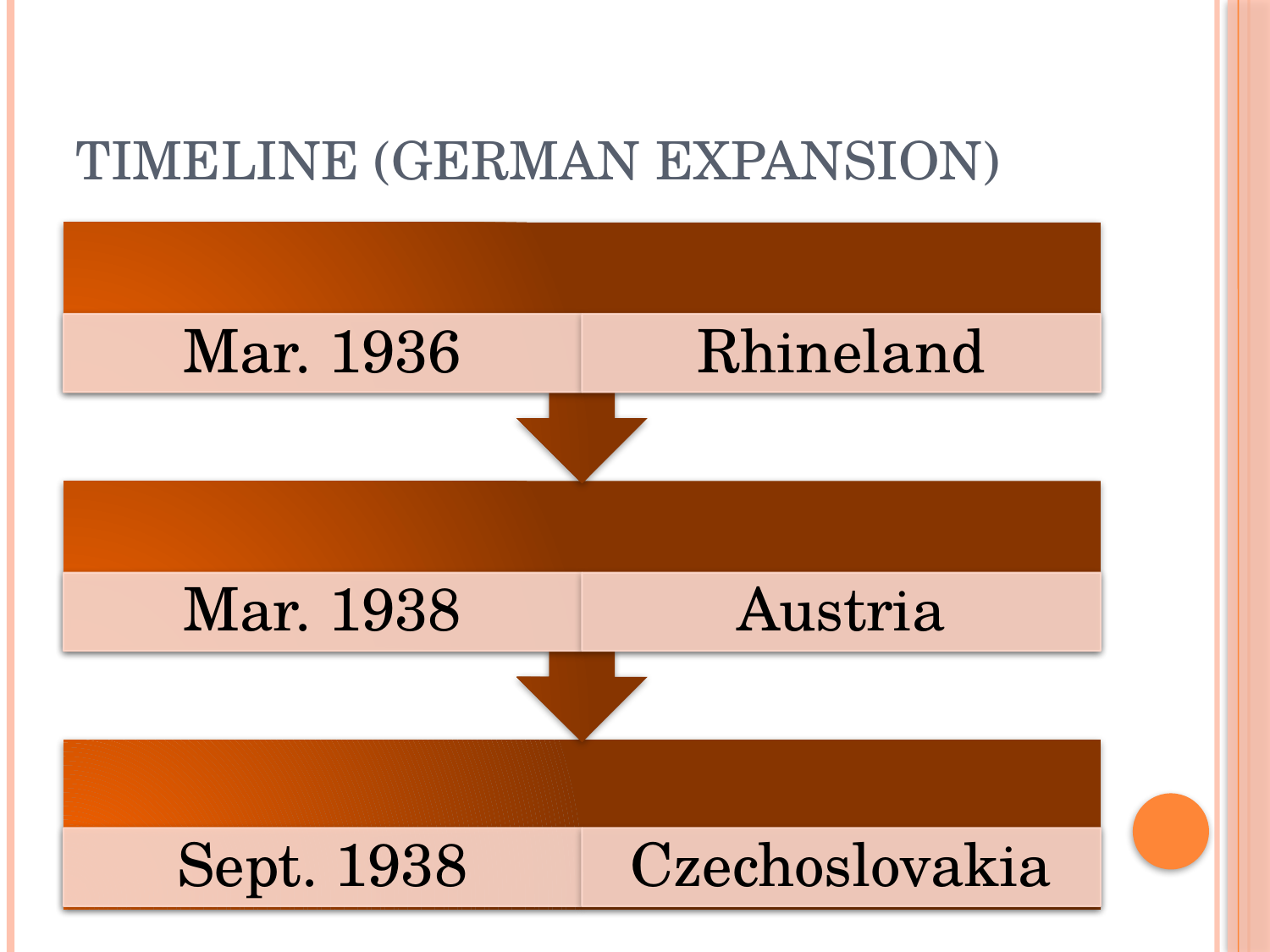

# Timeline (German Expansion)

Sept. 1938
Czechoslovakia

Mar. 1938
Austria

Mar. 1936
Rhineland